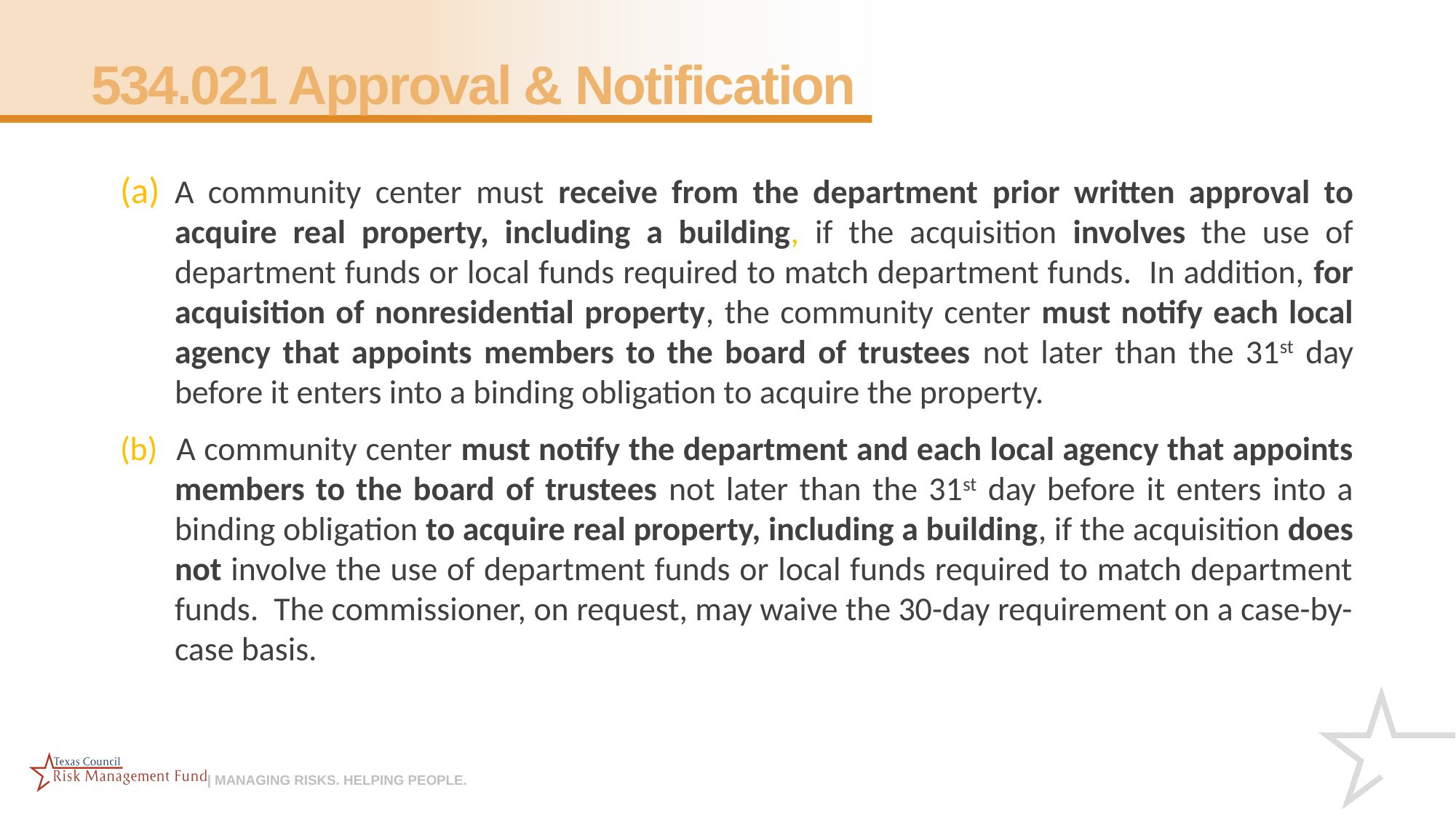

# 534.021 Approval & Notification
A community center must receive from the department prior written approval to acquire real property, including a building, if the acquisition involves the use of department funds or local funds required to match department funds.  In addition, for acquisition of nonresidential property, the community center must notify each local agency that appoints members to the board of trustees not later than the 31st day before it enters into a binding obligation to acquire the property.
(b)  	A community center must notify the department and each local agency that appoints members to the board of trustees not later than the 31st day before it enters into a binding obligation to acquire real property, including a building, if the acquisition does not involve the use of department funds or local funds required to match department funds.  The commissioner, on request, may waive the 30-day requirement on a case-by-case basis.